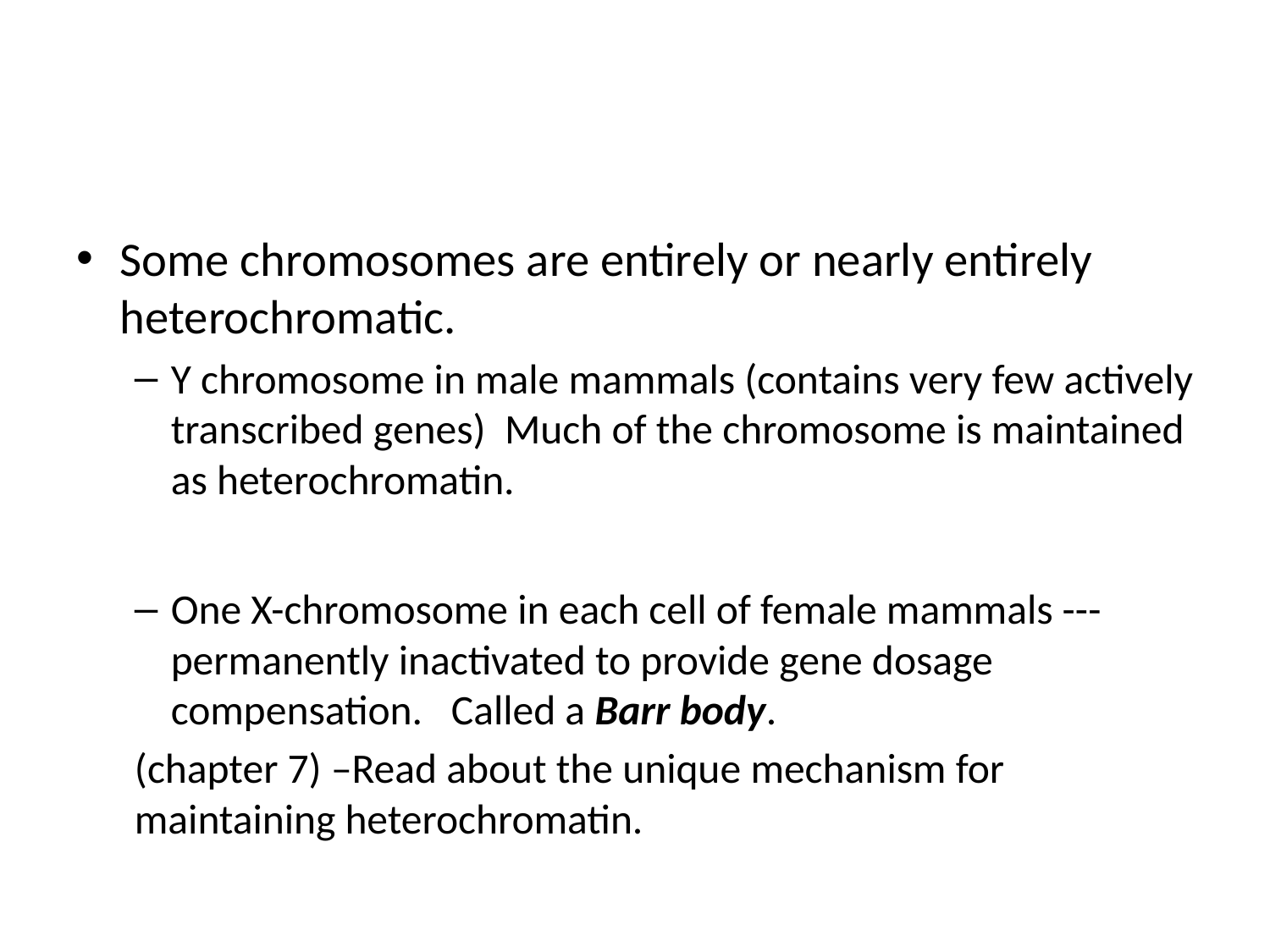

#
Some chromosomes are entirely or nearly entirely heterochromatic.
Y chromosome in male mammals (contains very few actively transcribed genes)  Much of the chromosome is maintained as heterochromatin.

One X-chromosome in each cell of female mammals ---permanently inactivated to provide gene dosage compensation.   Called a Barr body.
(chapter 7) –Read about the unique mechanism for maintaining heterochromatin.